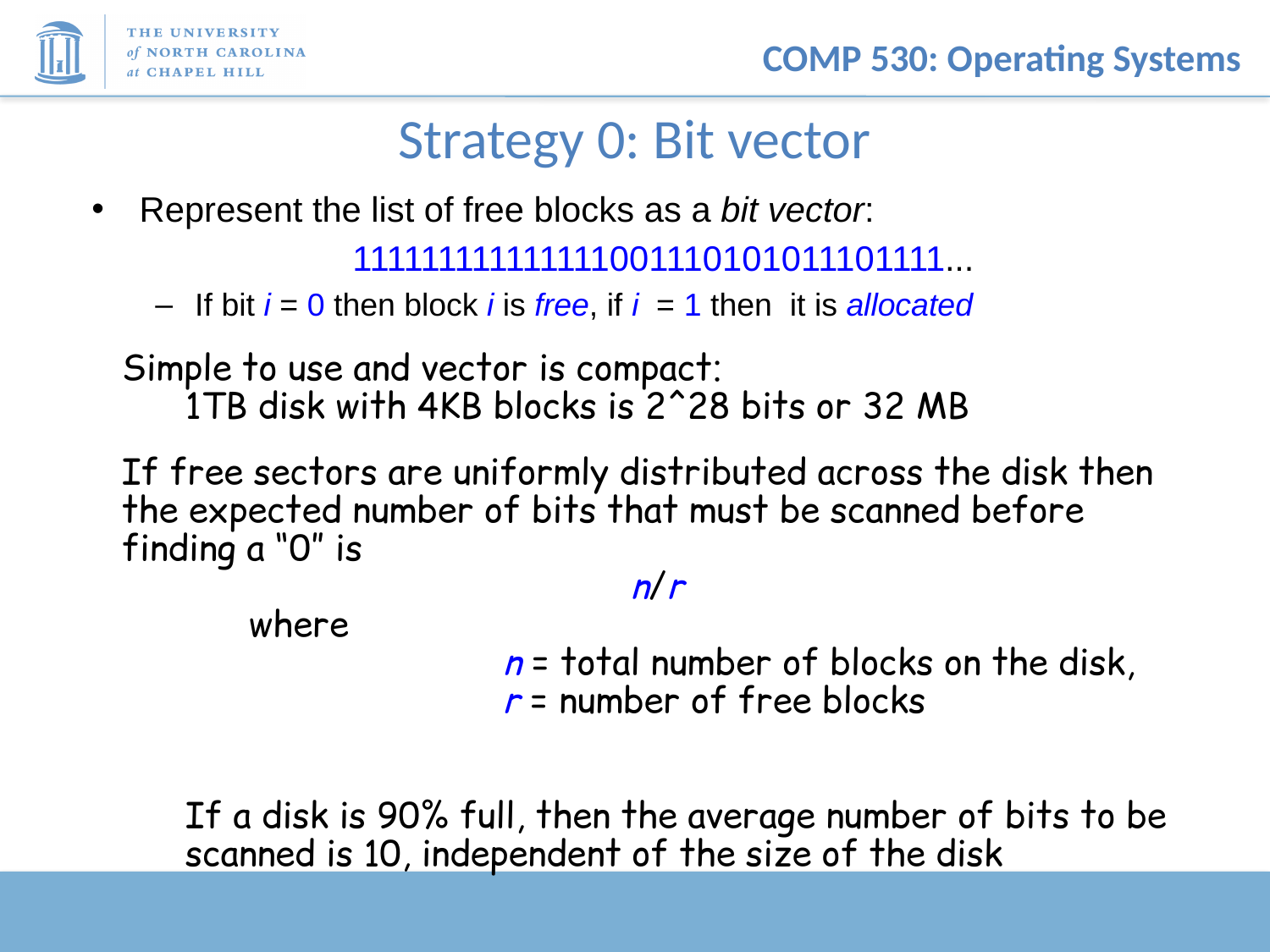

# Strategy 0: Bit vector
Represent the list of free blocks as a bit vector:
 111111111111111001110101011101111...
If bit i = 0 then block i is free, if i  = 1 then  it is allocated
Simple to use and vector is compact:
1TB disk with 4KB blocks is 2^28 bits or 32 MB
If free sectors are uniformly distributed across the disk then the expected number of bits that must be scanned before finding a “0” is
 n/r
	where
			n = total number of blocks on the disk,
 			r = number of free blocks
If a disk is 90% full, then the average number of bits to be scanned is 10, independent of the size of the disk